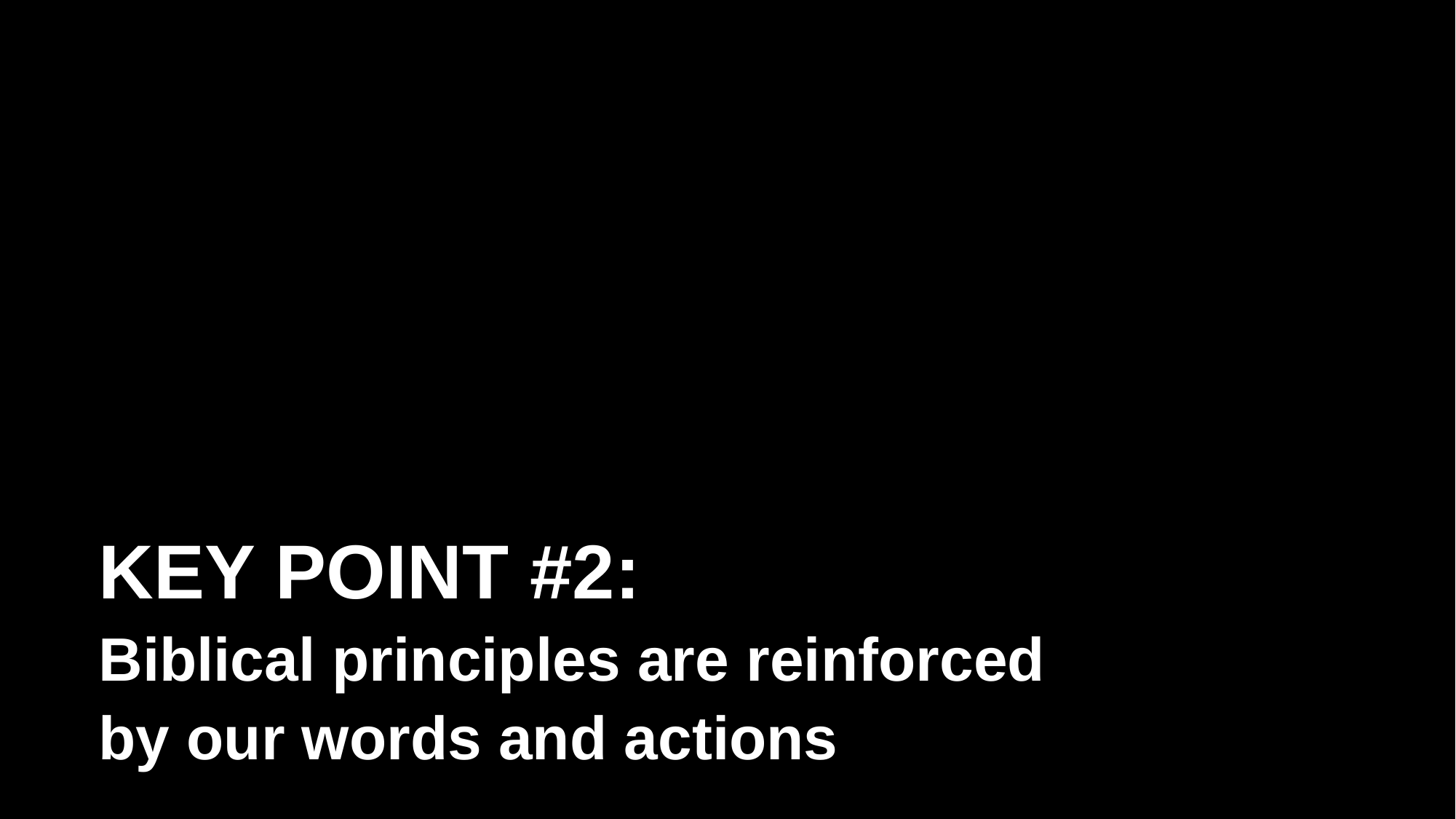

KEY POINT #2:
Biblical principles are reinforced
by our words and actions